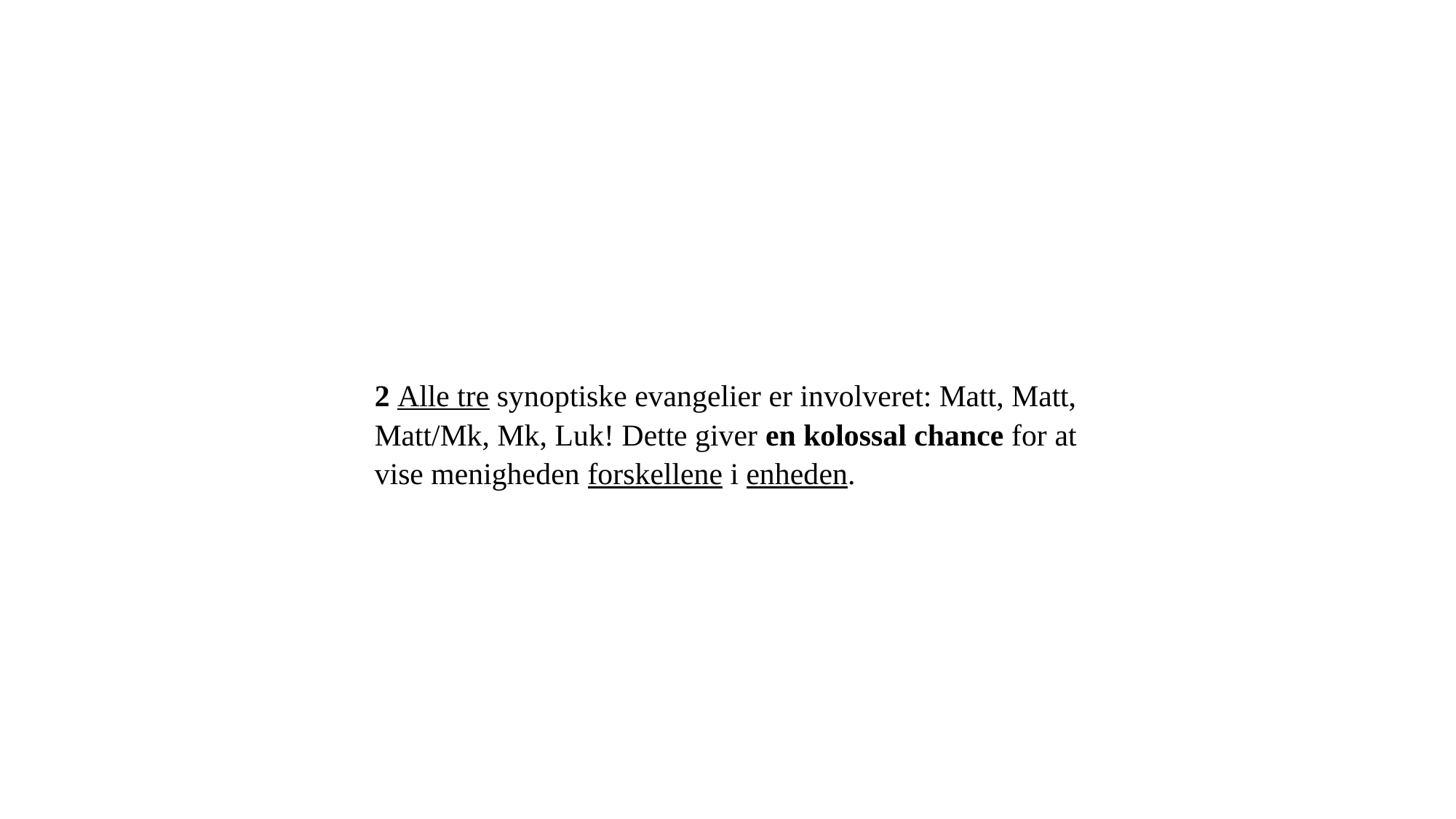

2 Alle tre synoptiske evangelier er involveret: Matt, Matt, Matt/Mk, Mk, Luk! Dette giver en kolossal chance for at vise menigheden forskellene i enheden.
21-03-2023
6